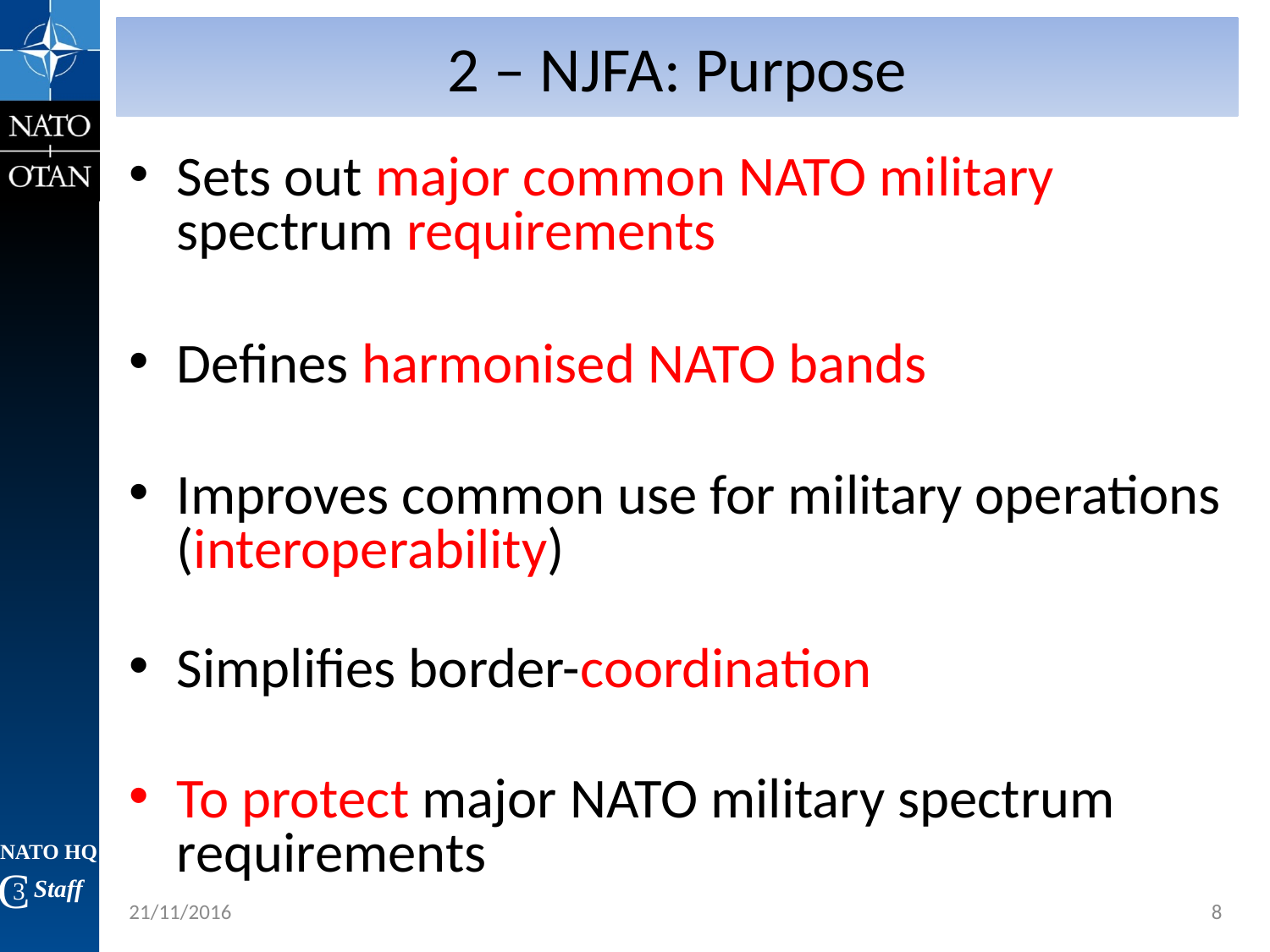

2 – NJFA: Purpose
Sets out major common NATO military spectrum requirements
Defines harmonised NATO bands

Improves common use for military operations (interoperability)
Simplifies border-coordination

To protect major NATO military spectrum requirements
21/11/2016
8